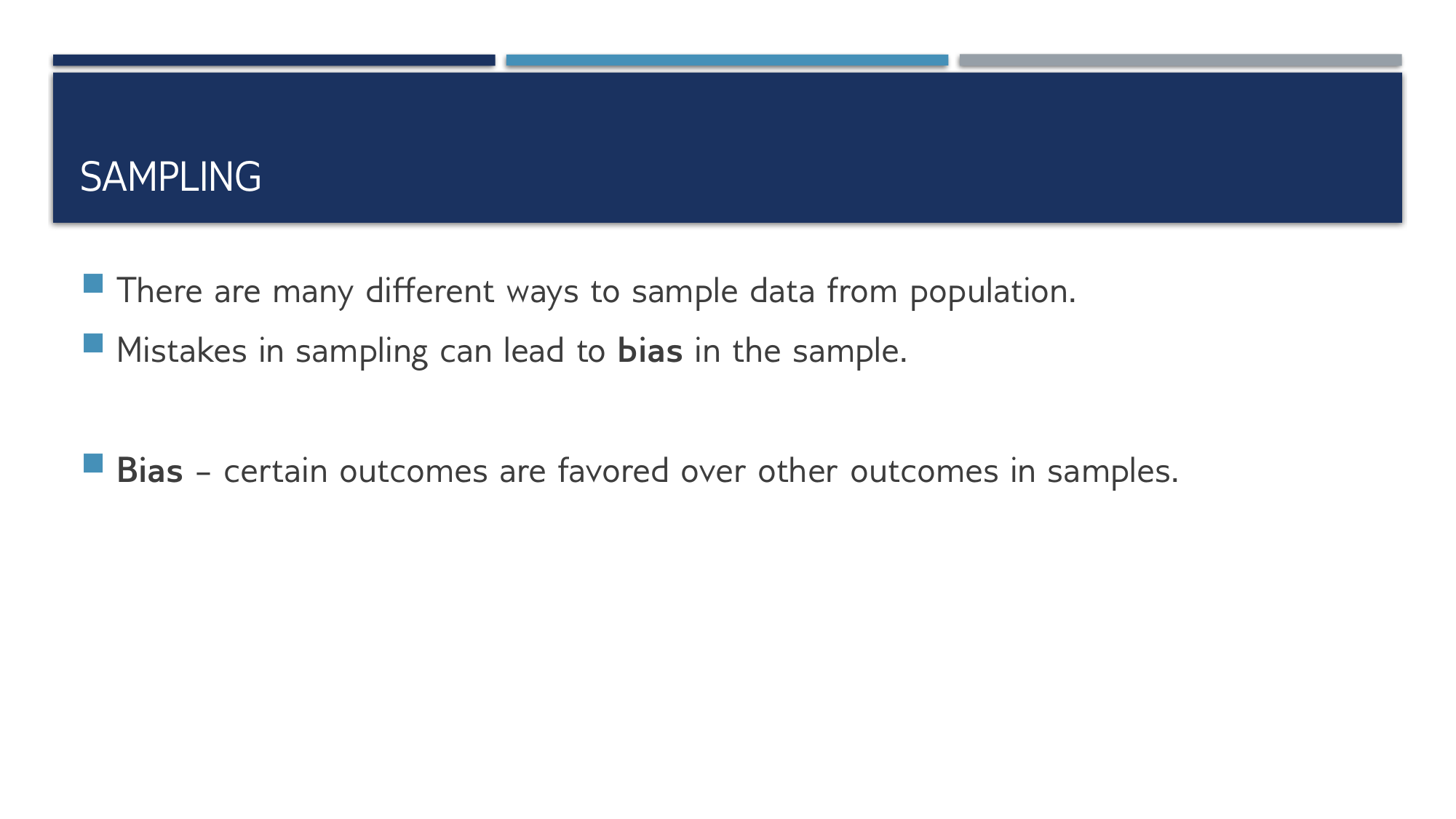

# Sampling
There are many different ways to sample data from population.
Mistakes in sampling can lead to bias in the sample.

Bias – certain outcomes are favored over other outcomes in samples.